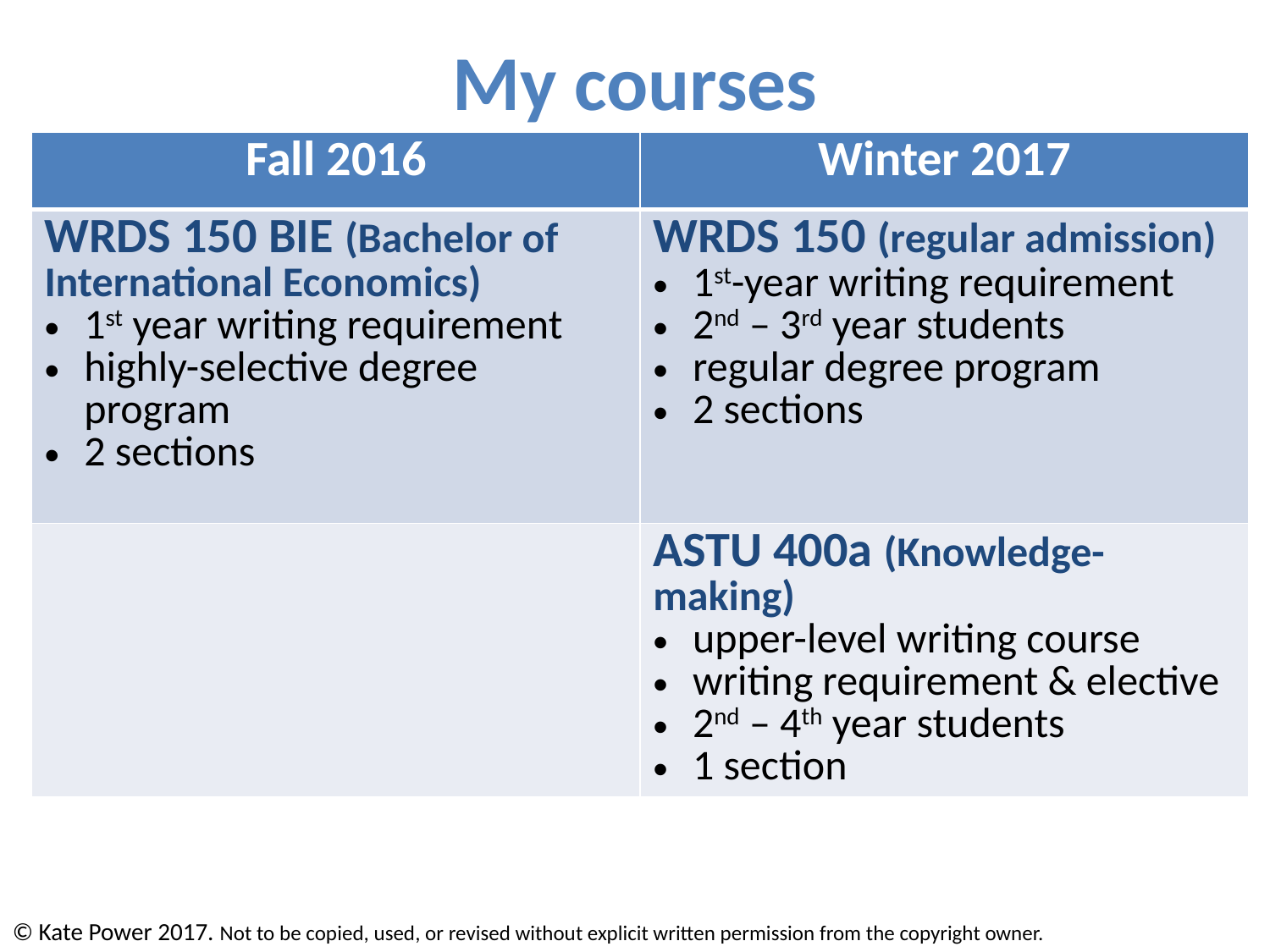

# My courses
| Fall 2016 | Winter 2017 |
| --- | --- |
| WRDS 150 BIE (Bachelor of International Economics) 1st year writing requirement highly-selective degree program 2 sections | WRDS 150 (regular admission) 1st-year writing requirement 2nd – 3rd year students regular degree program 2 sections |
|  | ASTU 400a (Knowledge-making) upper-level writing course writing requirement & elective 2nd – 4th year students 1 section |

© Kate Power 2017. Not to be copied, used, or revised without explicit written permission from the copyright owner.